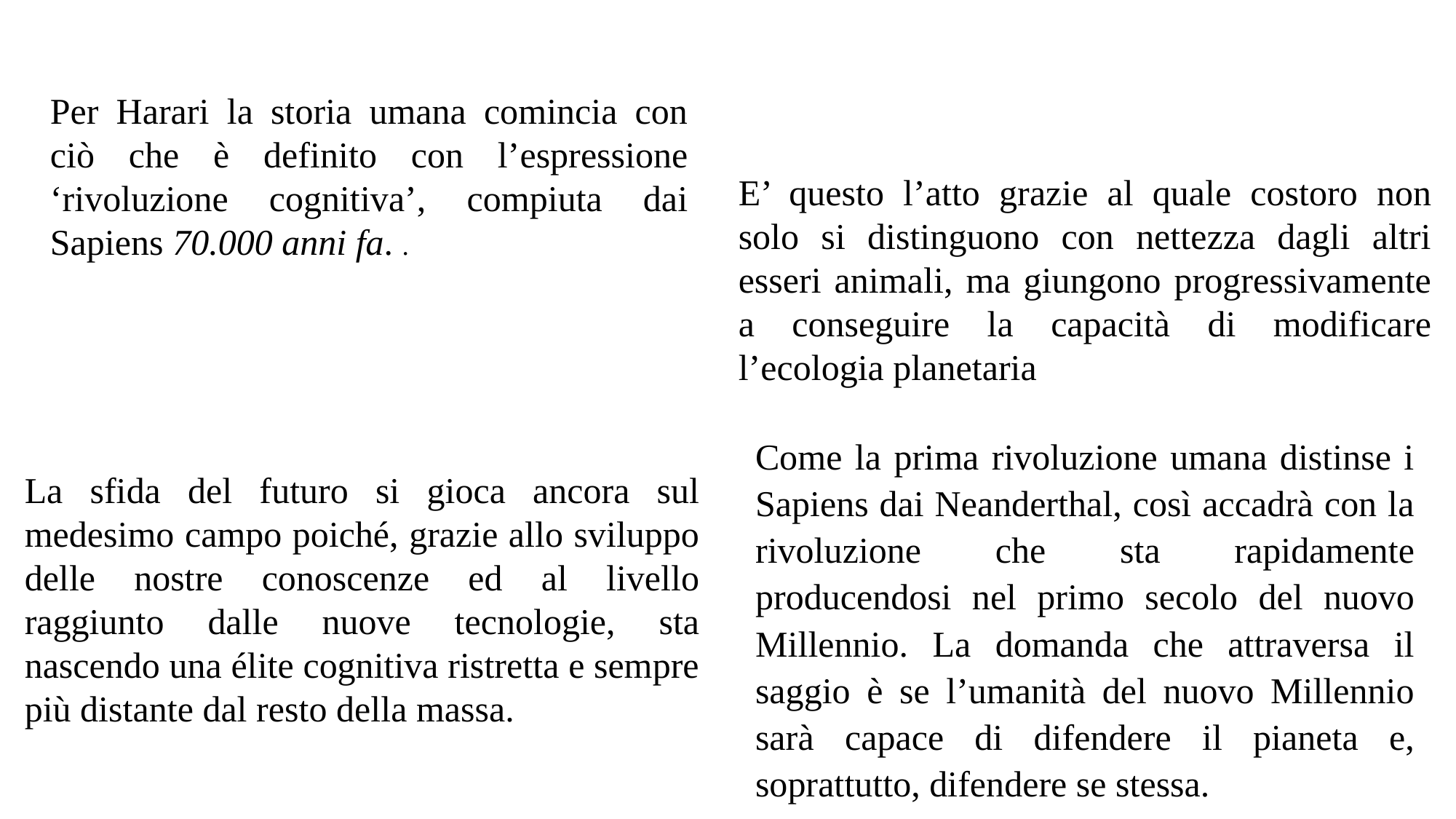

Per Harari la storia umana comincia con ciò che è definito con l’espressione ‘rivoluzione cognitiva’, compiuta dai Sapiens 70.000 anni fa. .
E’ questo l’atto grazie al quale costoro non solo si distinguono con nettezza dagli altri esseri animali, ma giungono progressivamente a conseguire la capacità di modificare l’ecologia planetaria
Come la prima rivoluzione umana distinse i Sapiens dai Neanderthal, così accadrà con la rivoluzione che sta rapidamente producendosi nel primo secolo del nuovo Millennio. La domanda che attraversa il saggio è se l’umanità del nuovo Millennio sarà capace di difendere il pianeta e, soprattutto, difendere se stessa.
La sfida del futuro si gioca ancora sul medesimo campo poiché, grazie allo sviluppo delle nostre conoscenze ed al livello raggiunto dalle nuove tecnologie, sta nascendo una élite cognitiva ristretta e sempre più distante dal resto della massa.